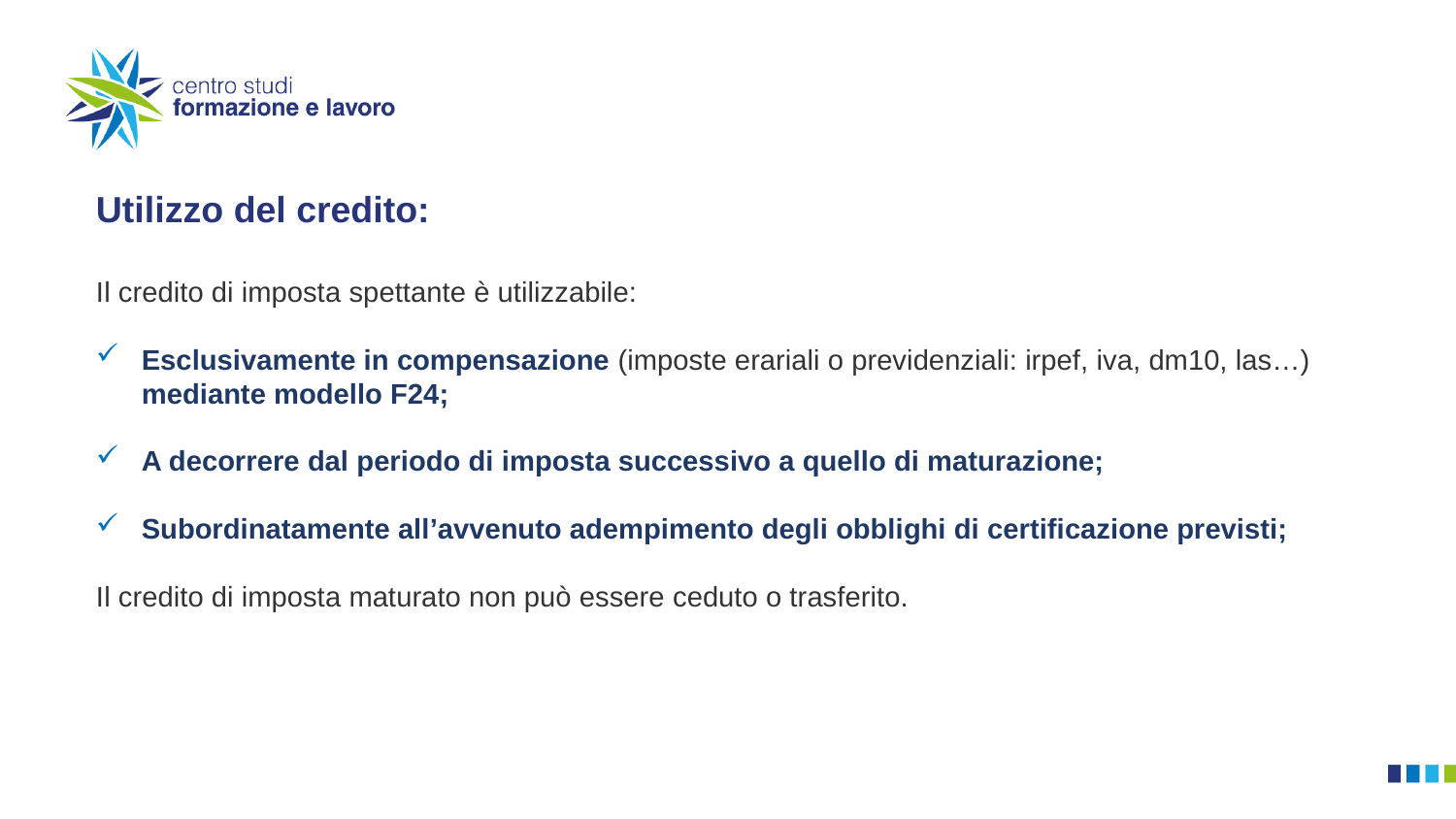

Utilizzo del credito:

Il credito di imposta spettante è utilizzabile:

Esclusivamente in compensazione (imposte erariali o previdenziali: irpef, iva, dm10, las…) mediante modello F24;

A decorrere dal periodo di imposta successivo a quello di maturazione;

Subordinatamente all’avvenuto adempimento degli obblighi di certificazione previsti;

Il credito di imposta maturato non può essere ceduto o trasferito.